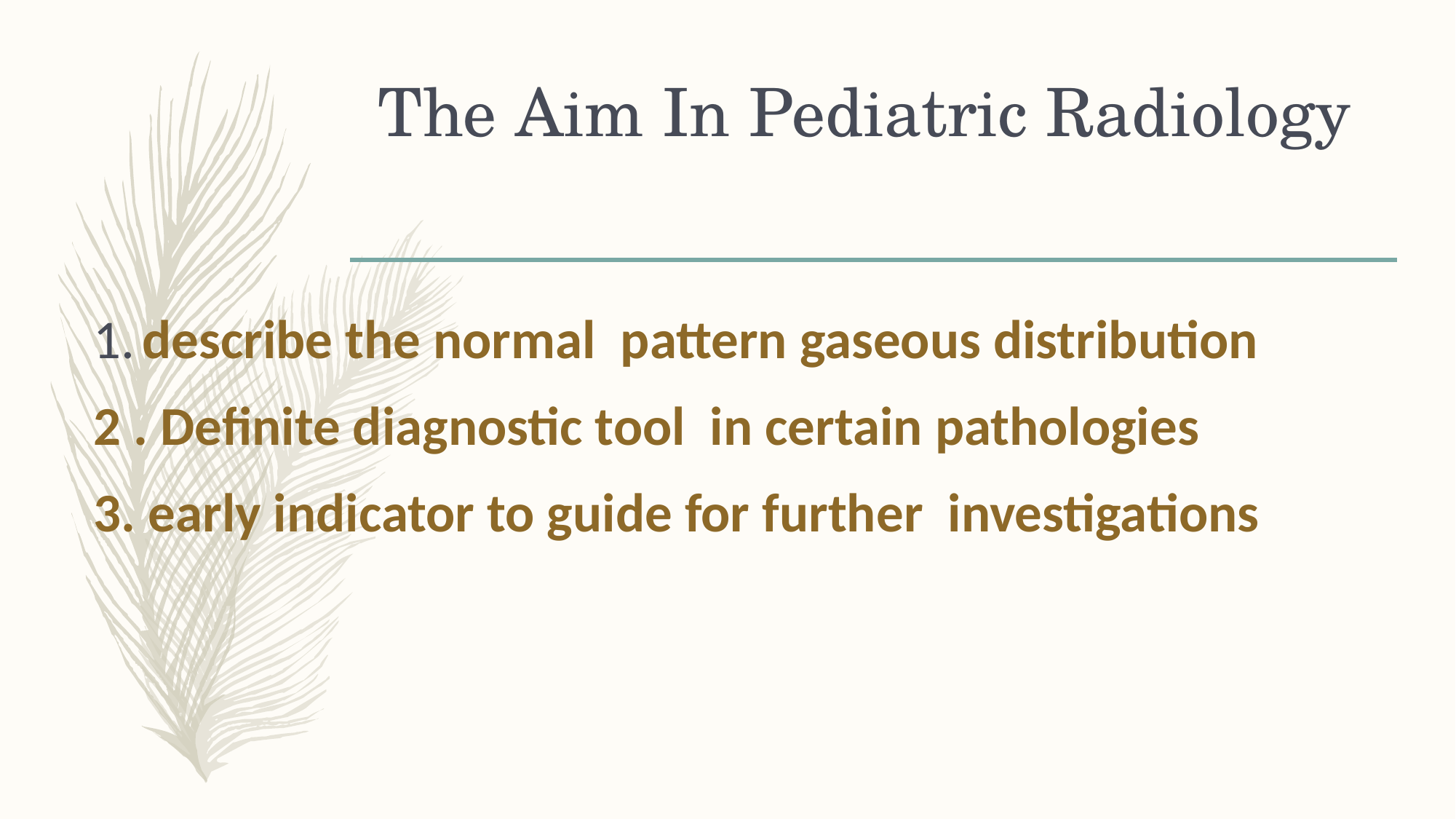

# The Aim In Pediatric Radiology
1. describe the normal  pattern gaseous distribution
2 . Definite diagnostic tool  in certain pathologies
3. early indicator to guide for further  investigations